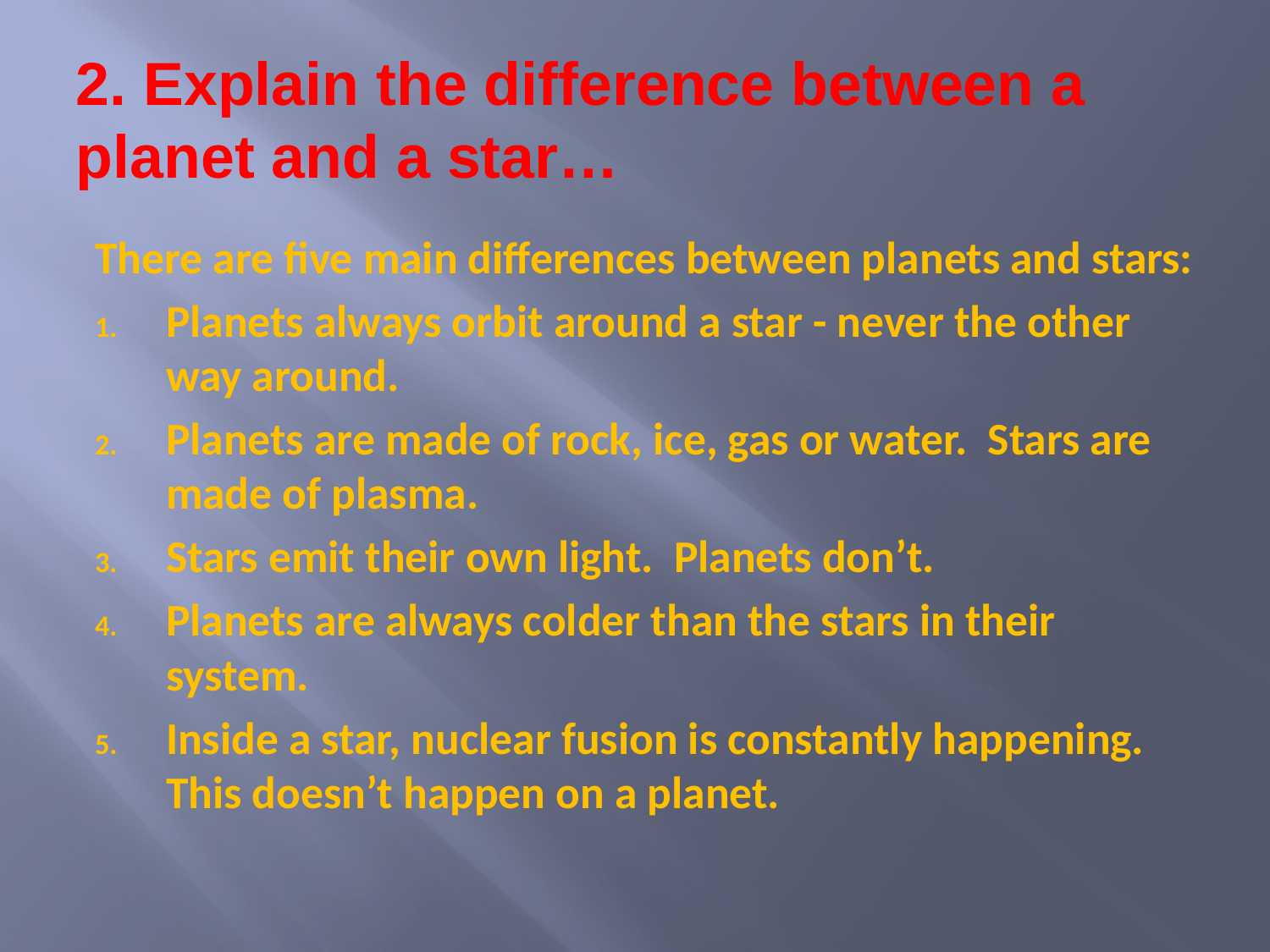

# 2. Explain the difference between a planet and a star…
There are five main differences between planets and stars:
Planets always orbit around a star - never the other way around.
Planets are made of rock, ice, gas or water.  Stars are made of plasma.
Stars emit their own light.  Planets don’t.
Planets are always colder than the stars in their system.
Inside a star, nuclear fusion is constantly happening.  This doesn’t happen on a planet.